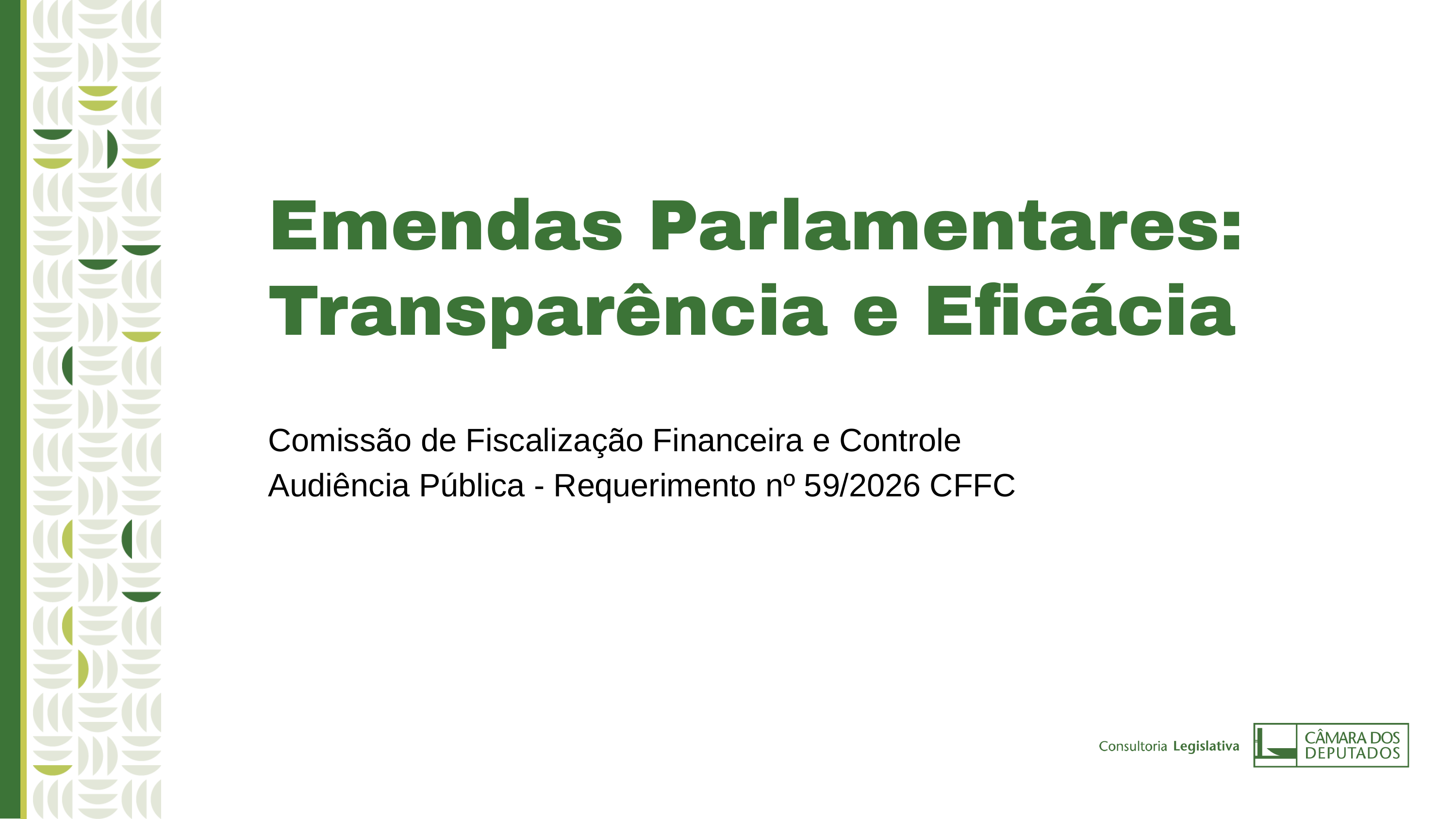

# Emendas Parlamentares:  Transparência e Eficácia
Comissão de Fiscalização Financeira e Controle
Audiência Pública - Requerimento nº 59/2026 CFFC